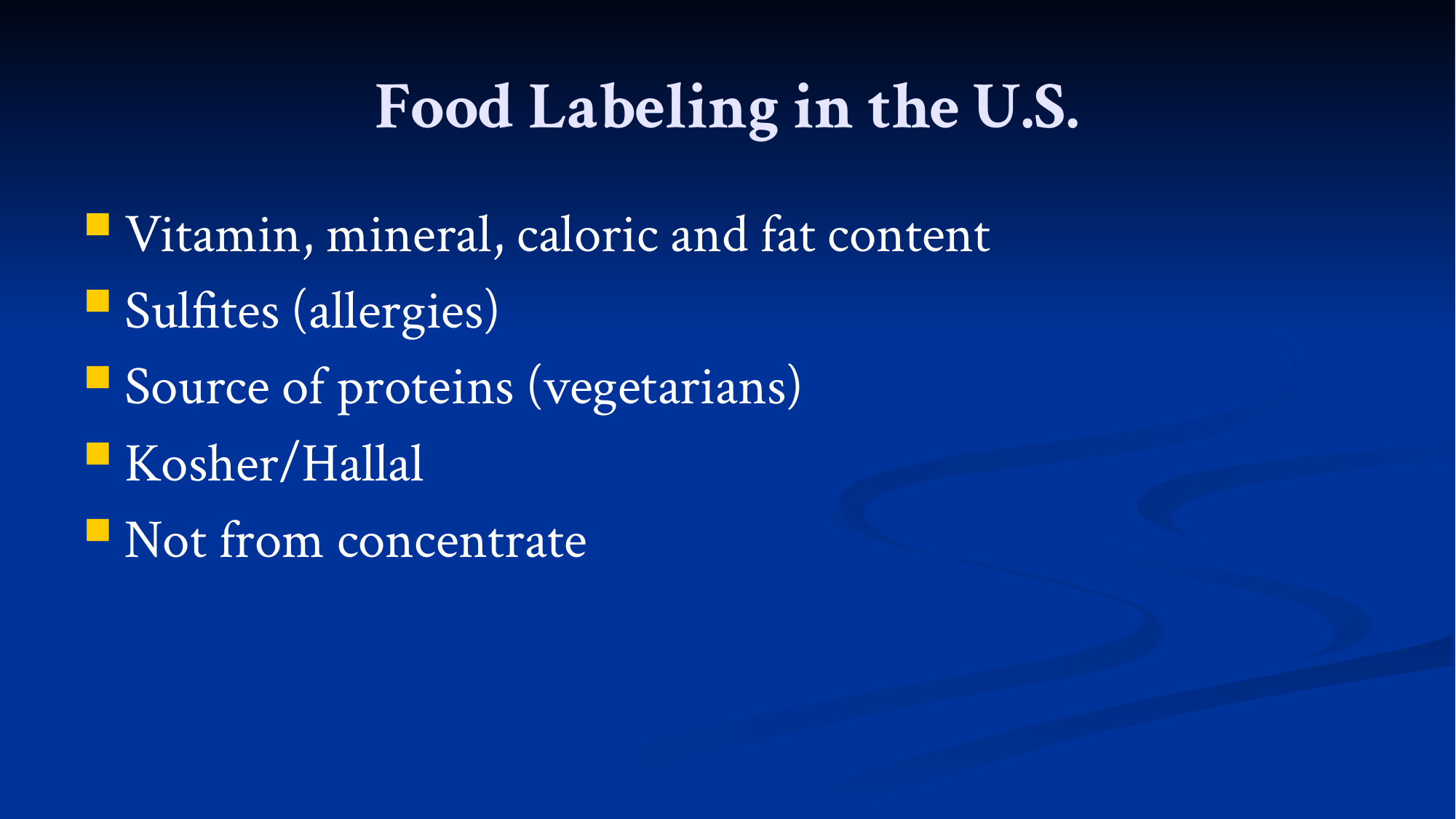

# Food Labeling in the U.S.
Vitamin, mineral, caloric and fat content
Sulfites (allergies)
Source of proteins (vegetarians)
Kosher/Hallal
Not from concentrate